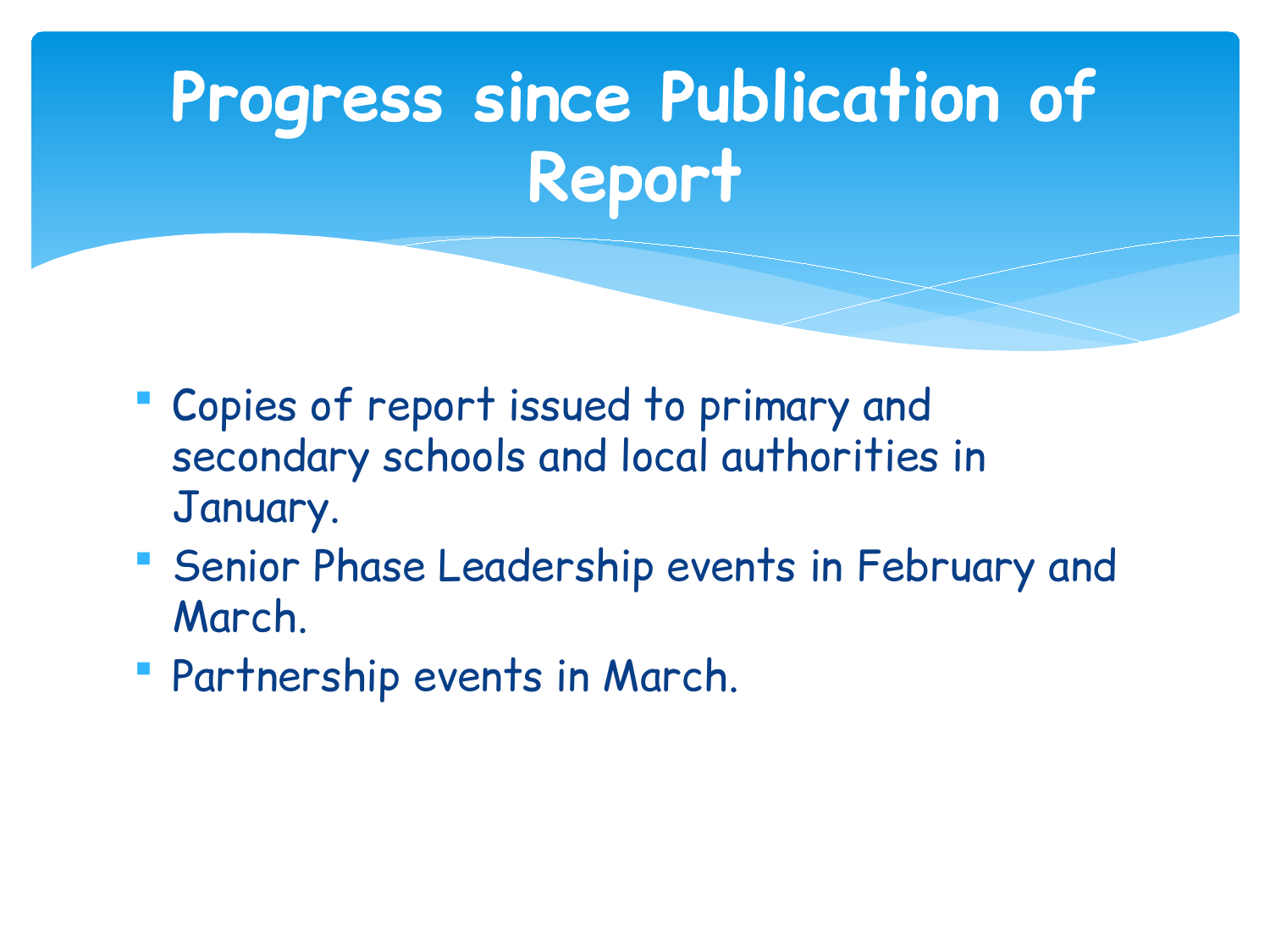

# Progress since Publication of Report
Copies of report issued to primary and secondary schools and local authorities in January.
Senior Phase Leadership events in February and March.
Partnership events in March.